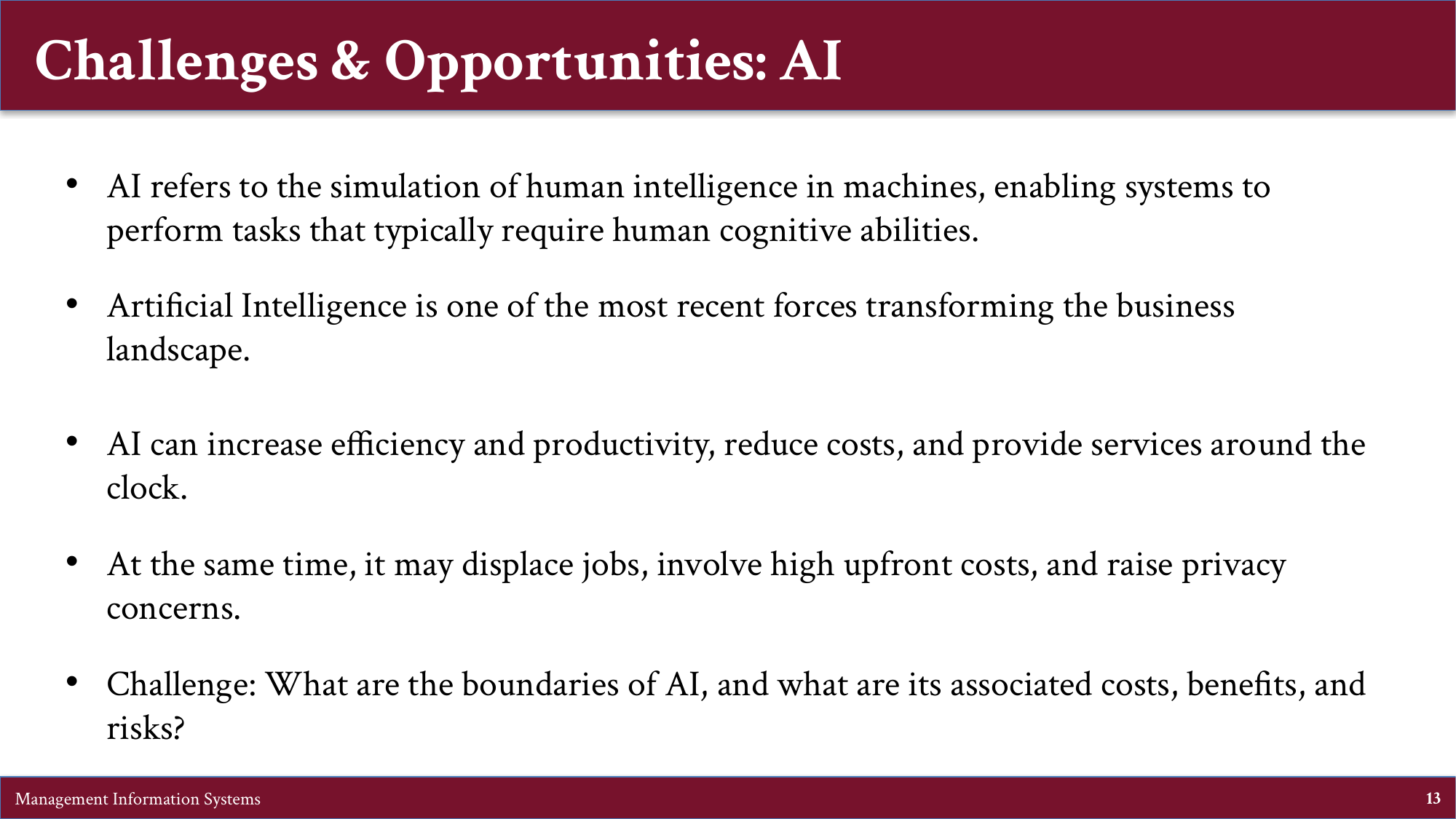

# Challenges & Opportunities: AI
AI refers to the simulation of human intelligence in machines, enabling systems to perform tasks that typically require human cognitive abilities.

Artificial Intelligence is one of the most recent forces transforming the business landscape.

AI can increase efficiency and productivity, reduce costs, and provide services around the clock.

At the same time, it may displace jobs, involve high upfront costs, and raise privacy concerns.

Challenge: What are the boundaries of AI, and what are its associated costs, benefits, and risks?

 Management Information Systems
13